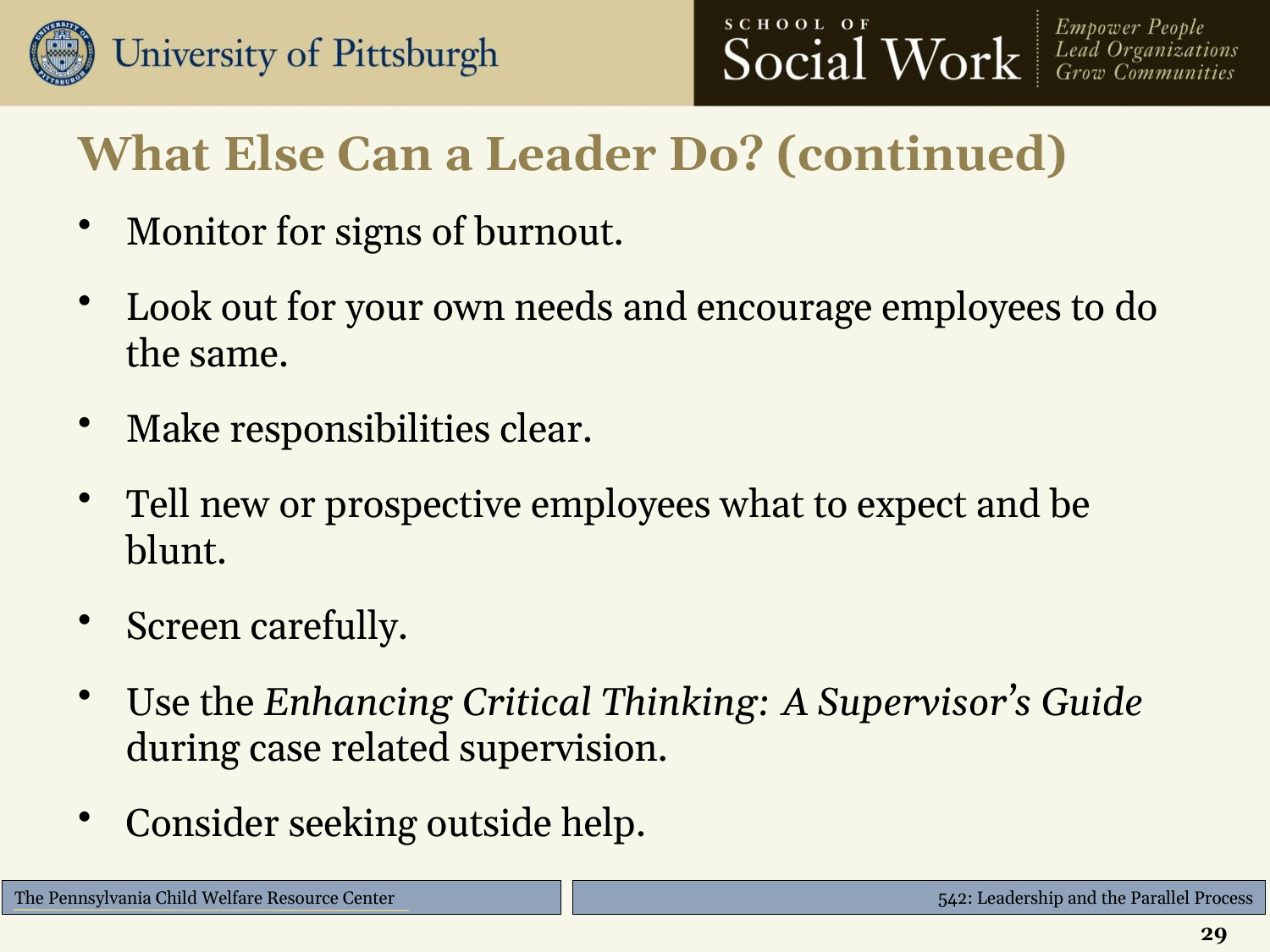

# What Else Can a Leader Do? (continued)
Monitor for signs of burnout.
Look out for your own needs and encourage employees to do the same.
Make responsibilities clear.
Tell new or prospective employees what to expect and be blunt.
Screen carefully.
Use the Enhancing Critical Thinking: A Supervisor’s Guide during case related supervision.
Consider seeking outside help.